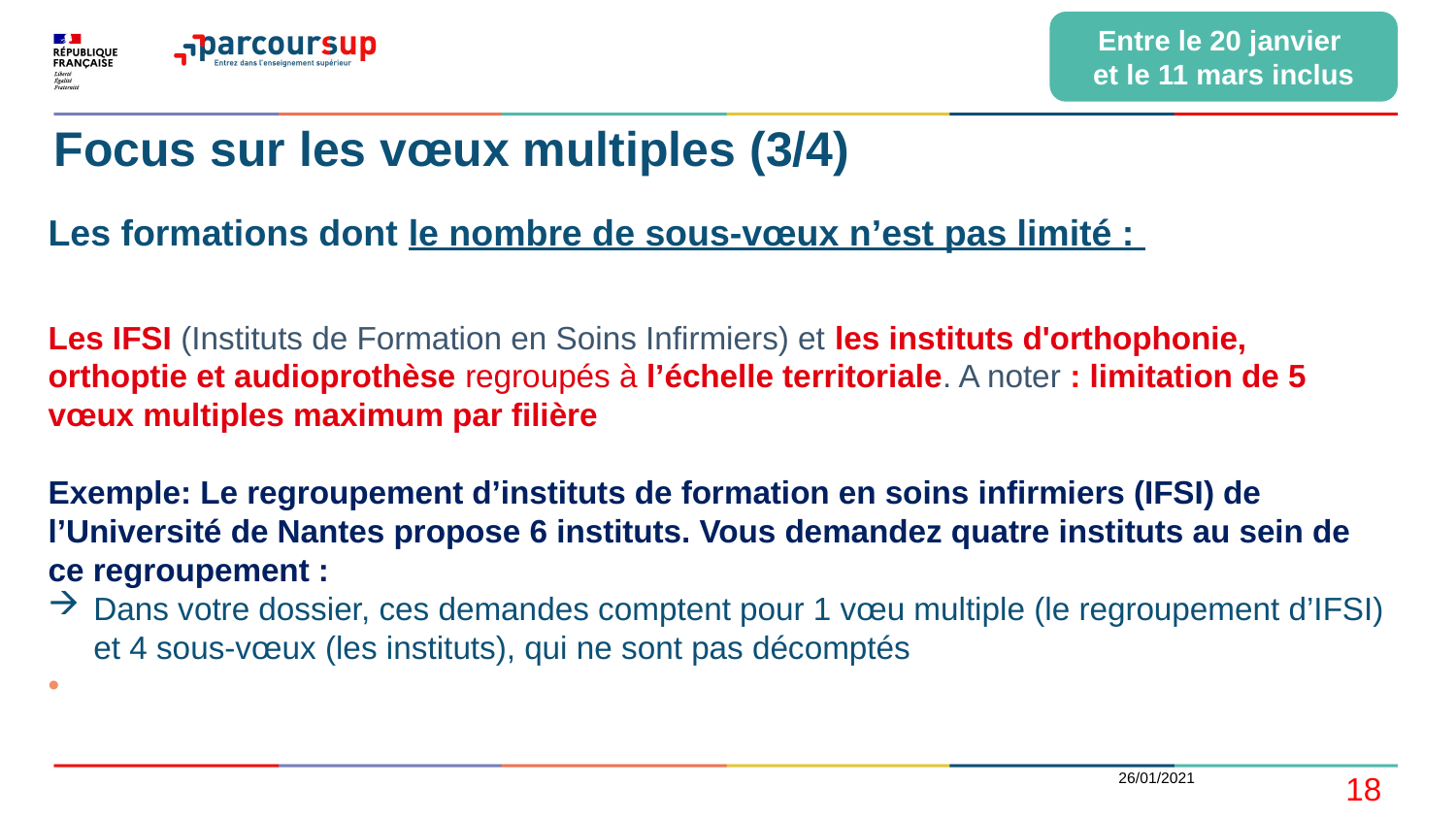

Entre le 20 janvier
et le 11 mars inclus
# Focus sur les vœux multiples (3/4)
Les formations dont le nombre de sous-vœux n’est pas limité :

Les IFSI (Instituts de Formation en Soins Infirmiers) et les instituts d'orthophonie, orthoptie et audioprothèse regroupés à l’échelle territoriale. A noter : limitation de 5 vœux multiples maximum par filière

Exemple: Le regroupement d’instituts de formation en soins infirmiers (IFSI) de l’Université de Nantes propose 6 instituts. Vous demandez quatre instituts au sein de ce regroupement :
Dans votre dossier, ces demandes comptent pour 1 vœu multiple (le regroupement d’IFSI) et 4 sous-vœux (les instituts), qui ne sont pas décomptés

26/01/2021
18